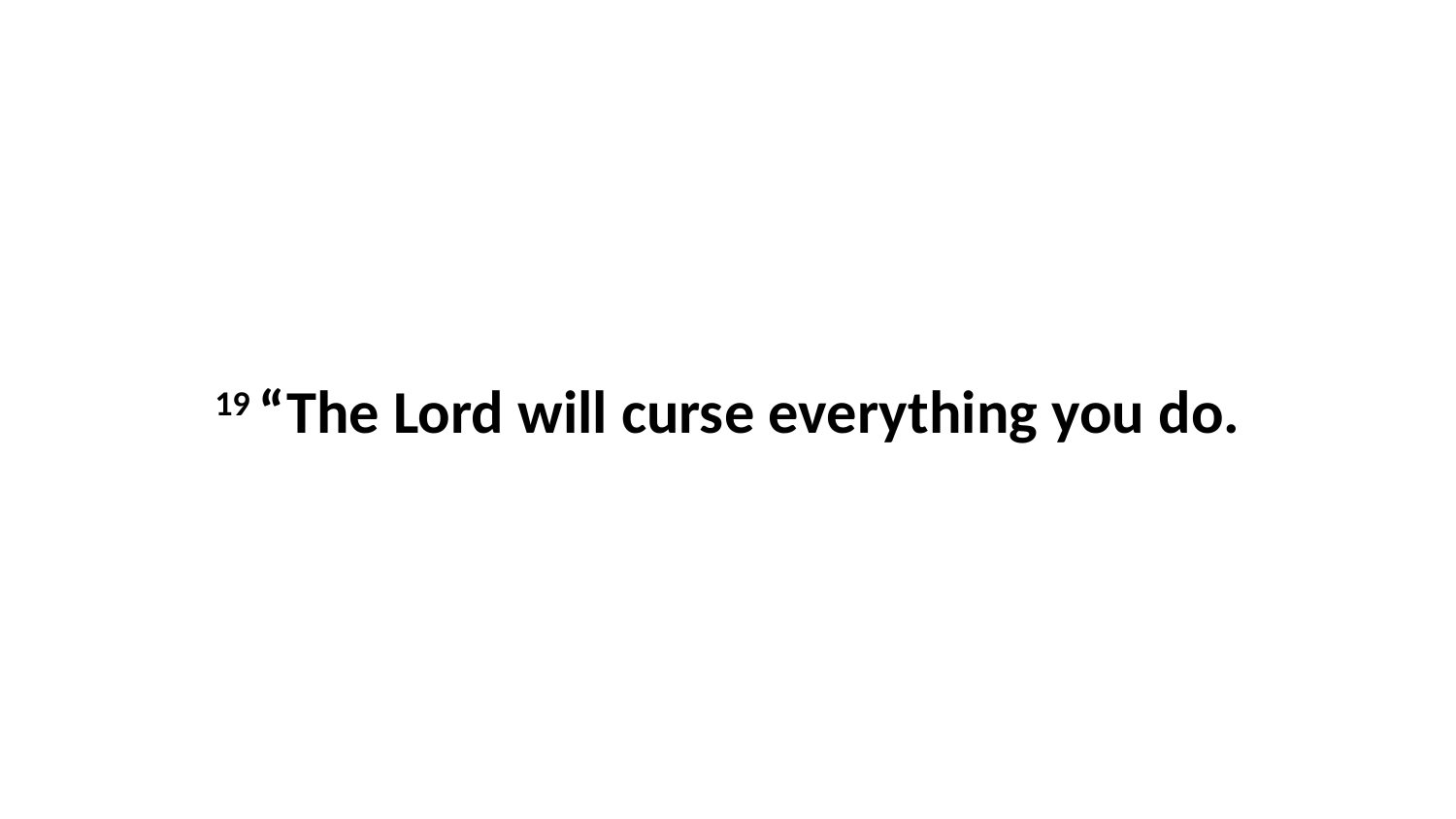

19 “The Lord will curse everything you do.